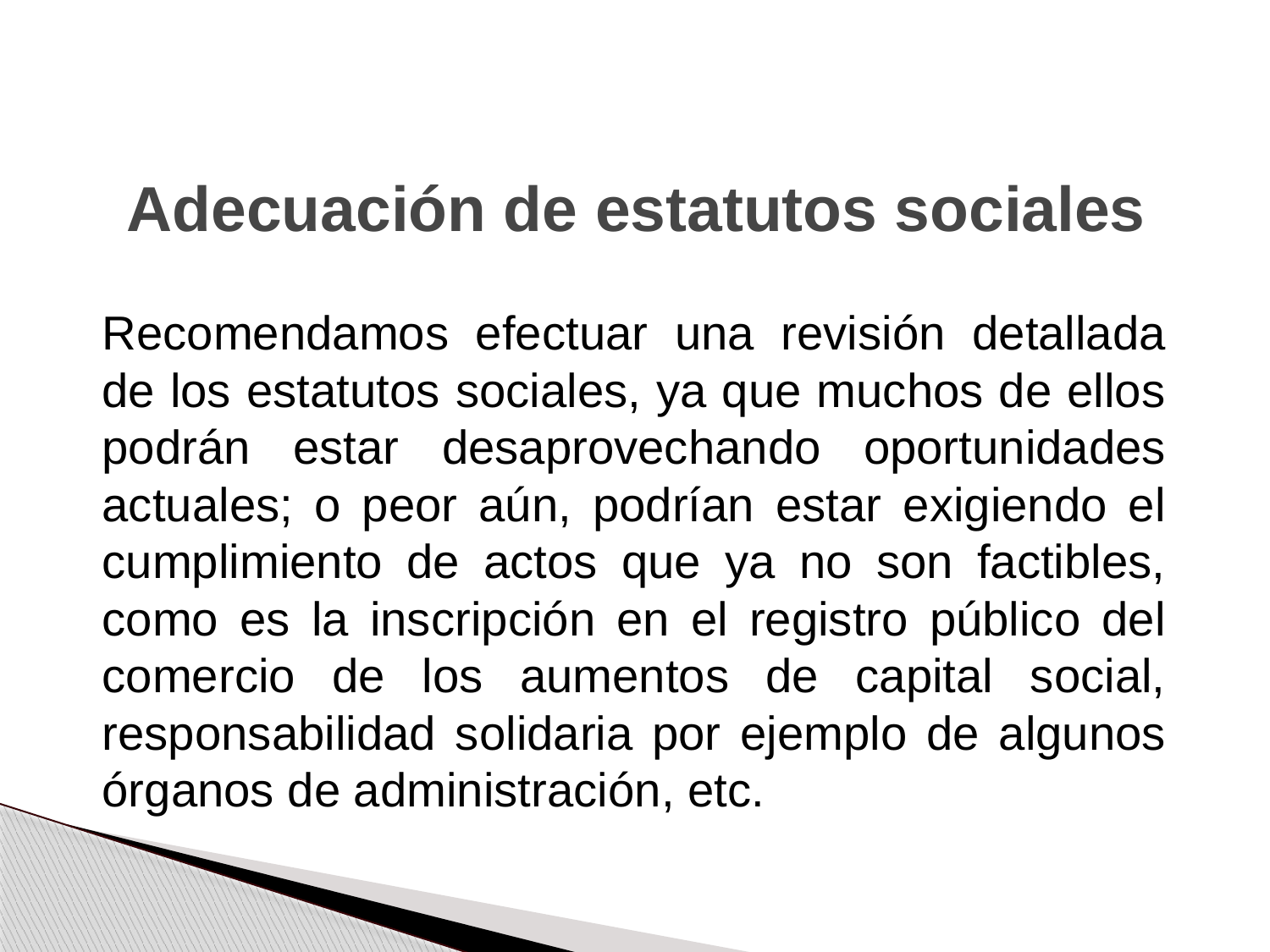

# Adecuación de estatutos sociales
	Recomendamos efectuar una revisión detallada de los estatutos sociales, ya que muchos de ellos podrán estar desaprovechando oportunidades actuales; o peor aún, podrían estar exigiendo el cumplimiento de actos que ya no son factibles, como es la inscripción en el registro público del comercio de los aumentos de capital social, responsabilidad solidaria por ejemplo de algunos órganos de administración, etc.